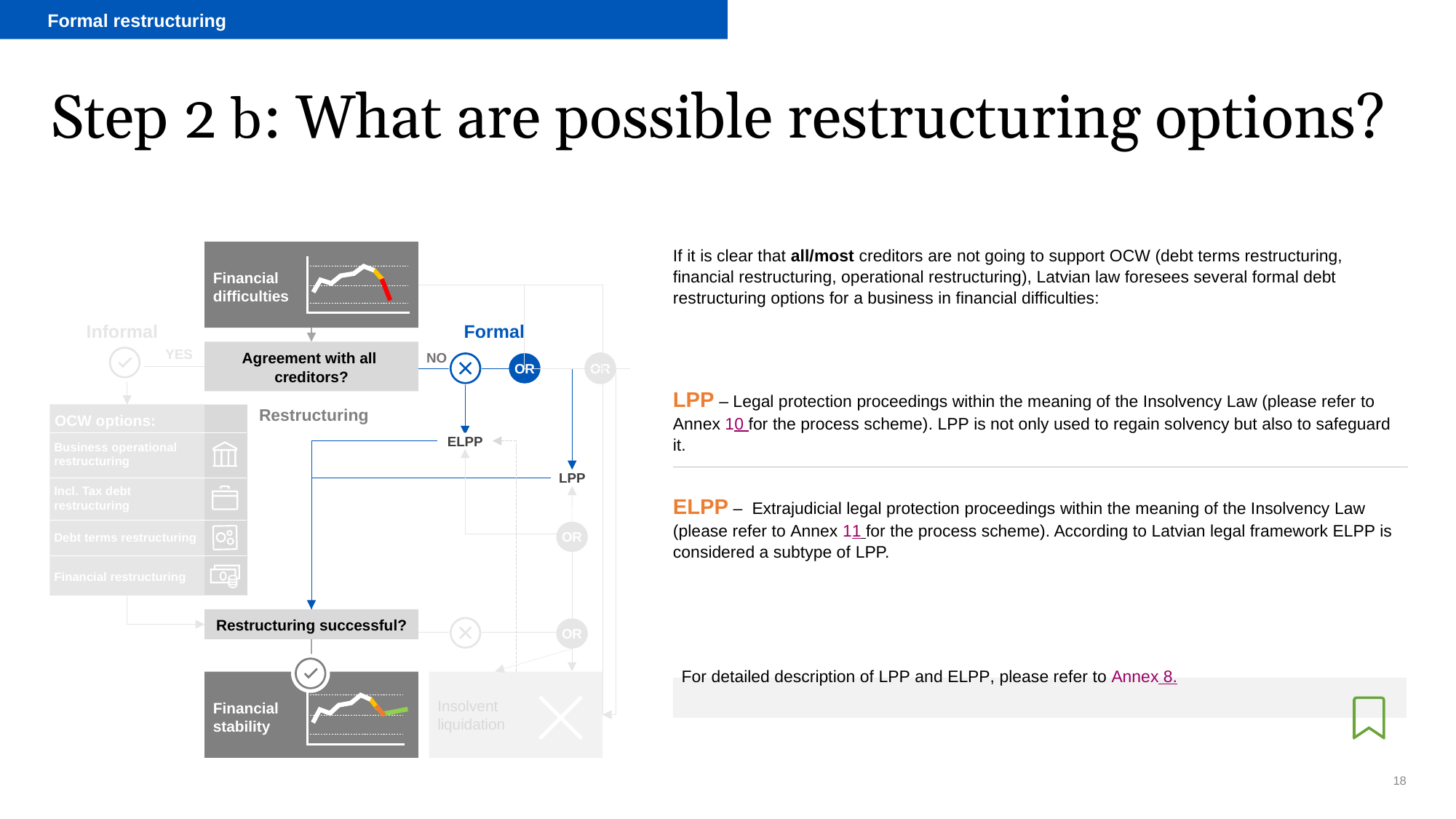

Formal restructuring
# Step 2 b: What are possible restructuring options?
Financial
difficulties
If it is clear that all/most creditors are not going to support OCW (debt terms restructuring, financial restructuring, operational restructuring), Latvian law foresees several formal debt restructuring options for a business in financial difficulties:
Informal
Formal
Agreement with all  creditors?

YES
NO

OR
OR
LPP – Legal protection proceedings within the meaning of the Insolvency Law (please refer to
Annex 10 for the process scheme). LPP is not only used to regain solvency but also to safeguard it.

Restructuring

OCW options:
ELPP
Business operational  restructuring

LPP
Incl. Tax debt restructuring

ELPP –  Extrajudicial legal protection proceedings within the meaning of the Insolvency Law (please refer to Annex 11 for the process scheme). According to Latvian legal framework ELPP is considered a subtype of LPP.
OR

Debt terms restructuring

Financial restructuring
Restructuring successful?

OR

Financial
stability
Insolvent
liquidation
For detailed description of LPP and ELPP, please refer to Annex 8.

18